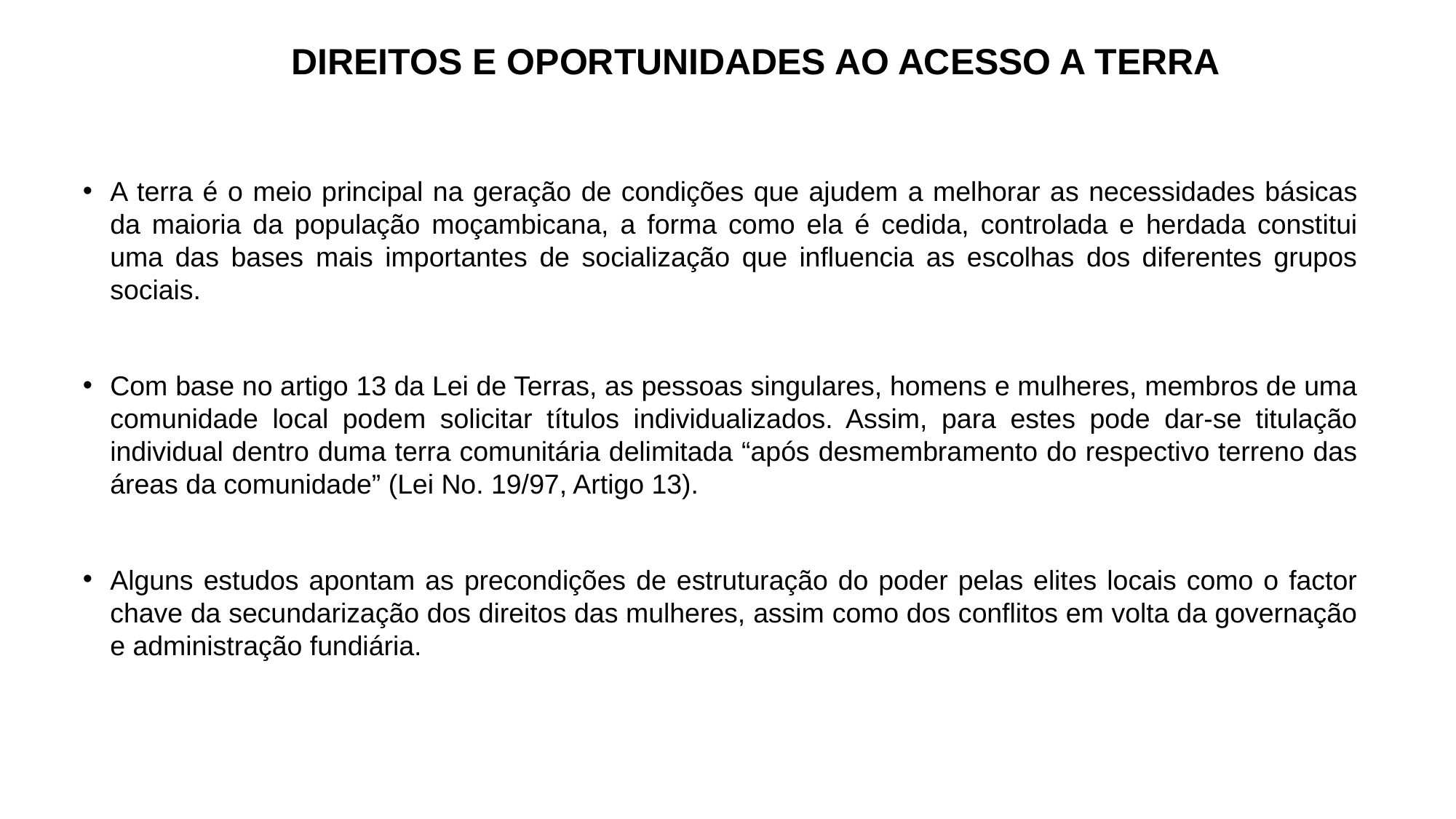

# DIREITOS E OPORTUNIDADES AO ACESSO A TERRA

A terra é o meio principal na geração de condições que ajudem a melhorar as necessidades básicas da maioria da população moçambicana, a forma como ela é cedida, controlada e herdada constitui uma das bases mais importantes de socialização que influencia as escolhas dos diferentes grupos sociais.

Com base no artigo 13 da Lei de Terras, as pessoas singulares, homens e mulheres, membros de uma comunidade local podem solicitar títulos individualizados. Assim, para estes pode dar-se titulação individual dentro duma terra comunitária delimitada “após desmembramento do respectivo terreno das áreas da comunidade” (Lei No. 19/97, Artigo 13).

Alguns estudos apontam as precondições de estruturação do poder pelas elites locais como o factor chave da secundarização dos direitos das mulheres, assim como dos conflitos em volta da governação e administração fundiária.